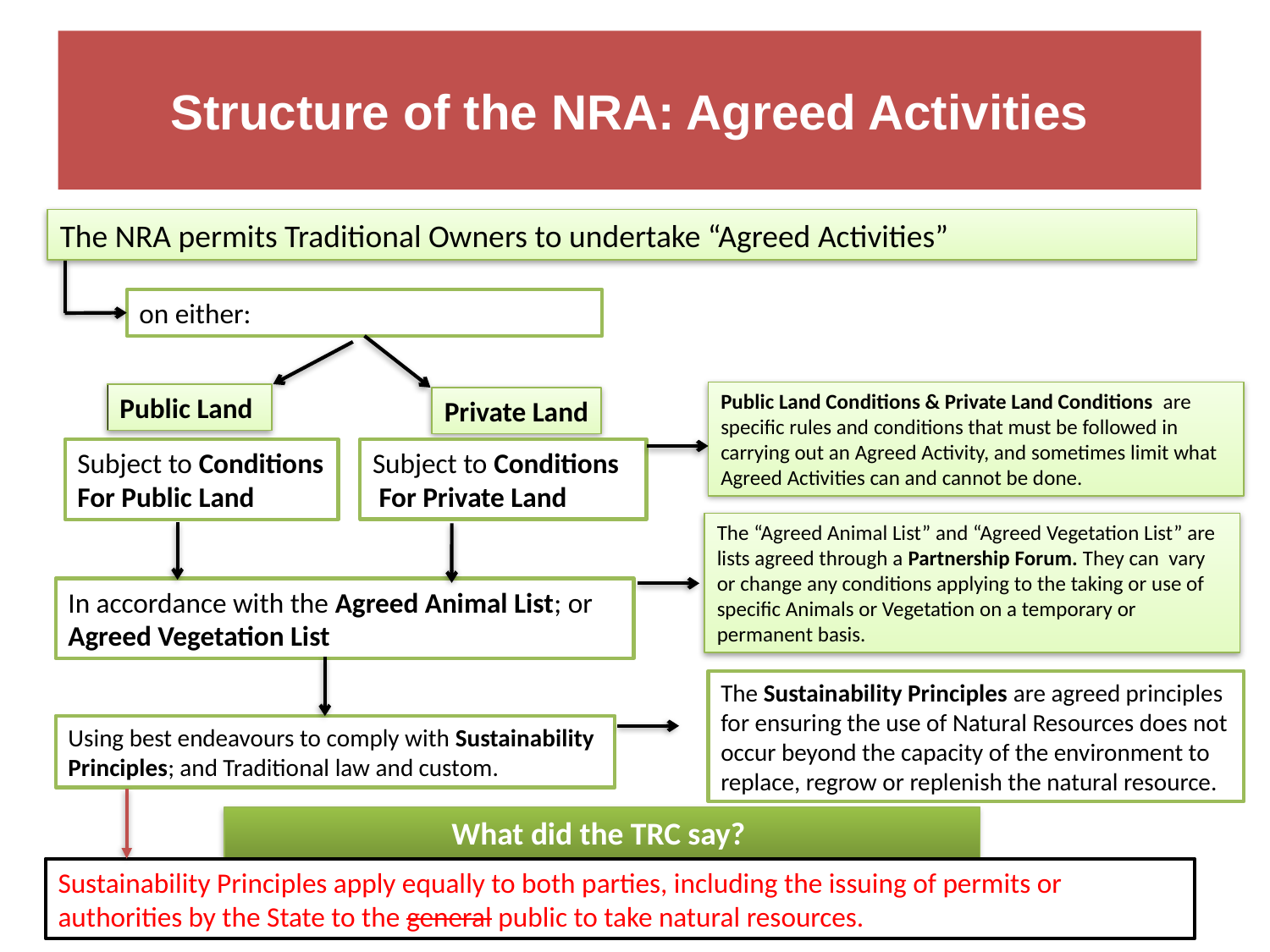

# Structure of the NRA: Agreed Activities
The NRA permits Traditional Owners to undertake “Agreed Activities”
on either:
Public Land Conditions & Private Land Conditions  are specific rules and conditions that must be followed in carrying out an Agreed Activity, and sometimes limit what Agreed Activities can and cannot be done.
Public Land
Private Land
Subject to Conditions
 For Private Land
Subject to Conditions
For Public Land
The “Agreed Animal List” and “Agreed Vegetation List” are lists agreed through a Partnership Forum. They can  vary or change any conditions applying to the taking or use of specific Animals or Vegetation on a temporary or permanent basis.
In accordance with the Agreed Animal List; or
Agreed Vegetation List
The Sustainability Principles are agreed principles for ensuring the use of Natural Resources does not occur beyond the capacity of the environment to replace, regrow or replenish the natural resource.
Using best endeavours to comply with Sustainability Principles; and Traditional law and custom.
What did the TRC say?

Sustainability Principles apply equally to both parties, including the issuing of permits or authorities by the State to the general public to take natural resources.
66